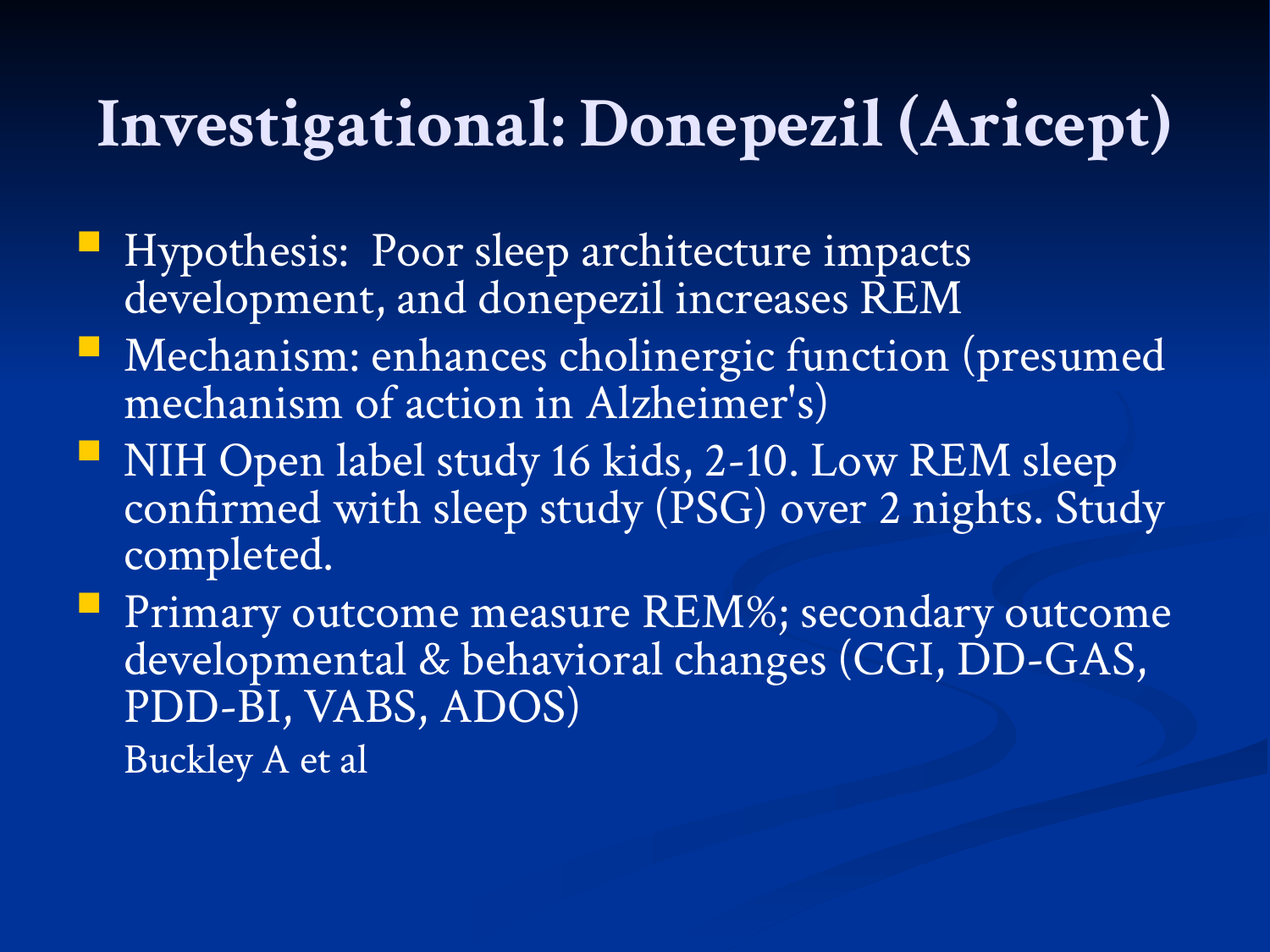

# Investigational: Donepezil (Aricept)
Hypothesis:  Poor sleep architecture impacts development, and donepezil increases REM
Mechanism: enhances cholinergic function (presumed mechanism of action in Alzheimer's)
NIH Open label study 16 kids, 2-10. Low REM sleep confirmed with sleep study (PSG) over 2 nights. Study completed.
Primary outcome measure REM%; secondary outcome developmental & behavioral changes (CGI, DD-GAS, PDD-BI, VABS, ADOS)
	Buckley A et al